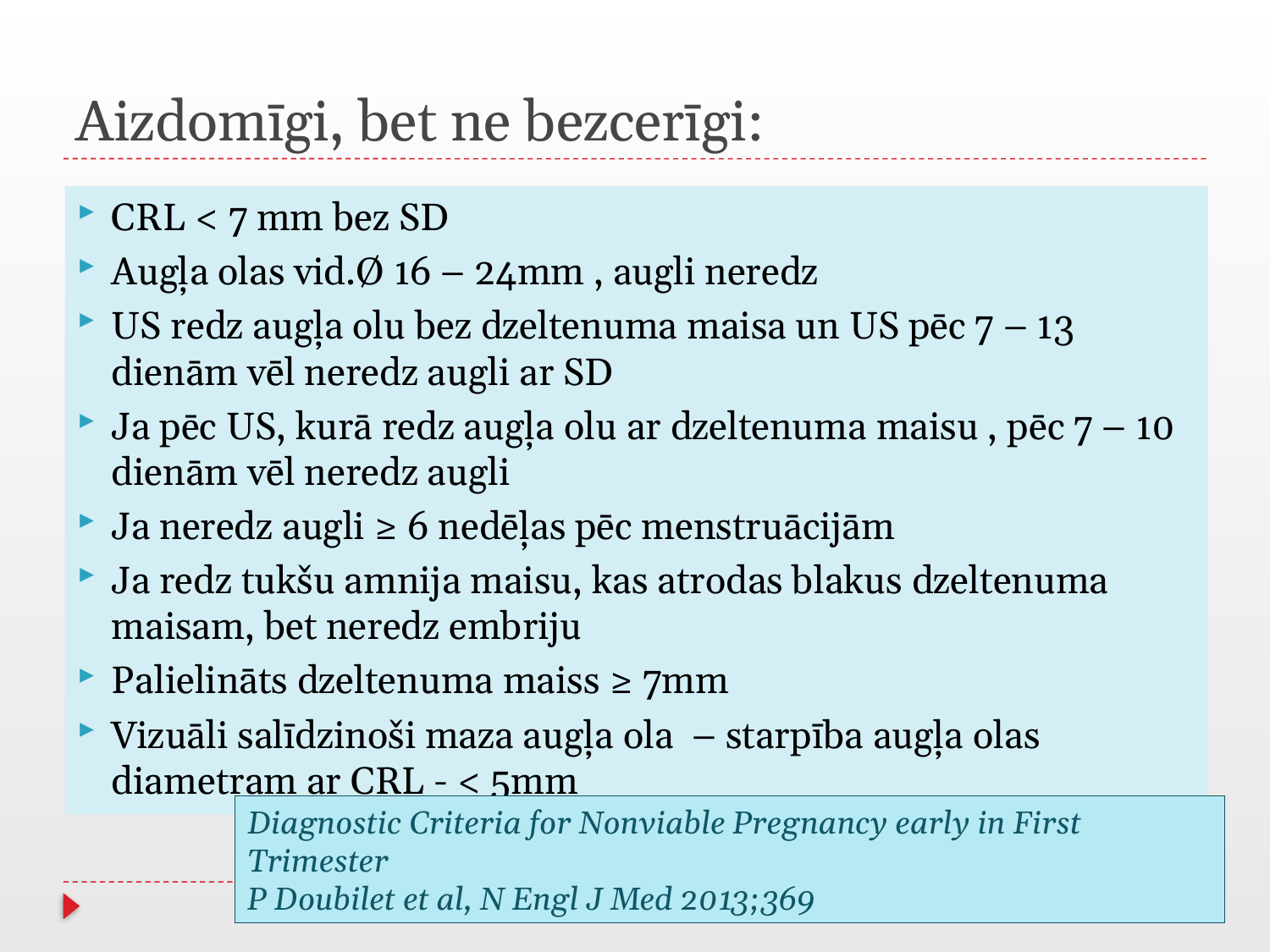

# Aizdomīgi, bet ne bezcerīgi:
CRL < 7 mm bez SD
Augļa olas vid.Ø 16 – 24mm , augli neredz
US redz augļa olu bez dzeltenuma maisa un US pēc 7 – 13 dienām vēl neredz augli ar SD
Ja pēc US, kurā redz augļa olu ar dzeltenuma maisu , pēc 7 – 10 dienām vēl neredz augli
Ja neredz augli ≥ 6 nedēļas pēc menstruācijām
Ja redz tukšu amnija maisu, kas atrodas blakus dzeltenuma maisam, bet neredz embriju
Palielināts dzeltenuma maiss ≥ 7mm
Vizuāli salīdzinoši maza augļa ola  – starpība augļa olas diametram ar CRL - < 5mm
Diagnostic Criteria for Nonviable Pregnancy early in First Trimester
P Doubilet et al, N Engl J Med 2013;369